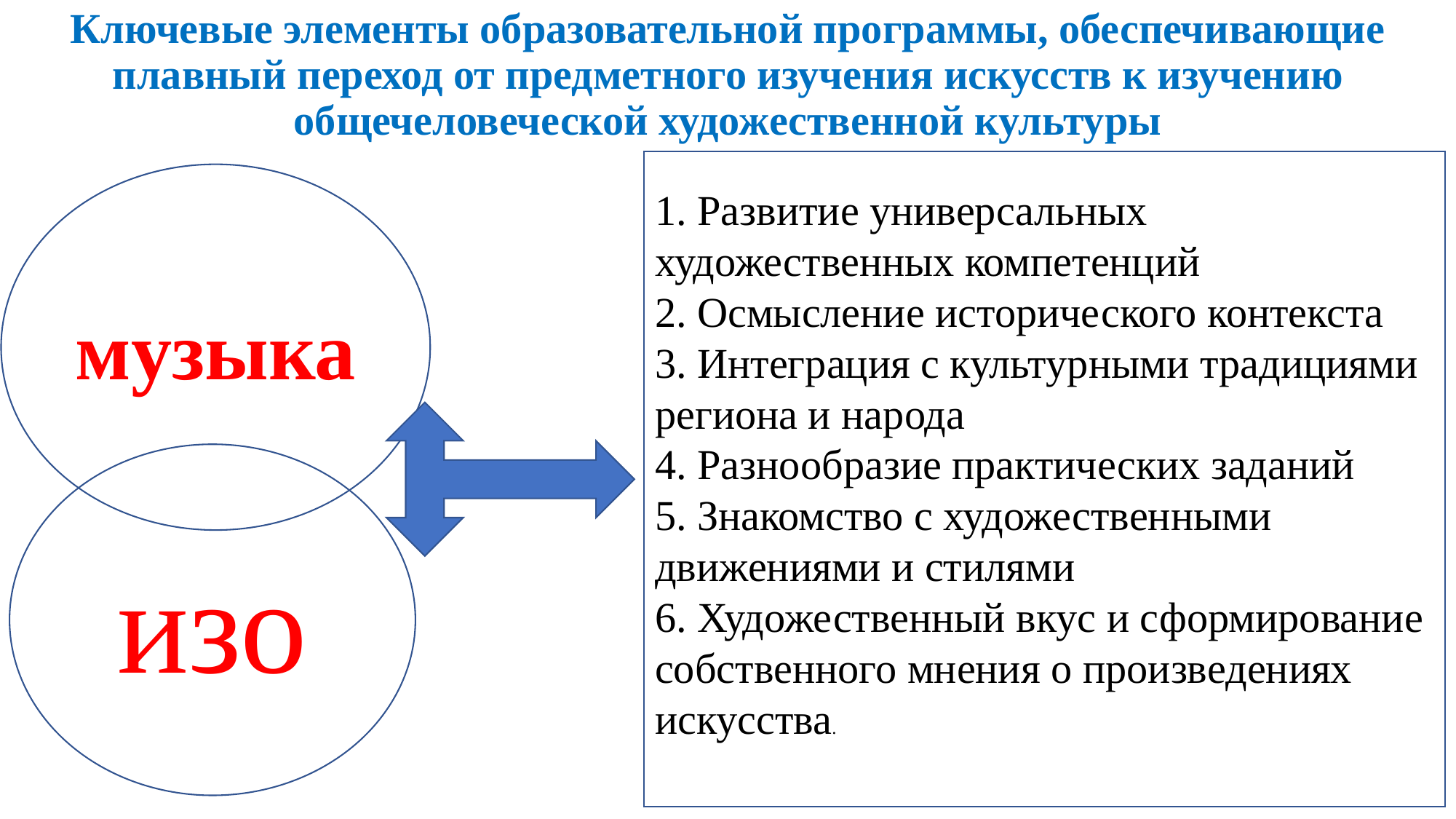

# Ключевые элементы образовательной программы, обеспечивающие плавный переход от предметного изучения искусств к изучению общечеловеческой художественной культуры
1. Развитие универсальных художественных компетенций
2. Осмысление исторического контекста
3. Интеграция с культурными традициями региона и народа
4. Разнообразие практических заданий
5. Знакомство с художественными движениями и стилями
6. Художественный вкус и сформирование собственного мнения о произведениях  искусства.

музыка

изо